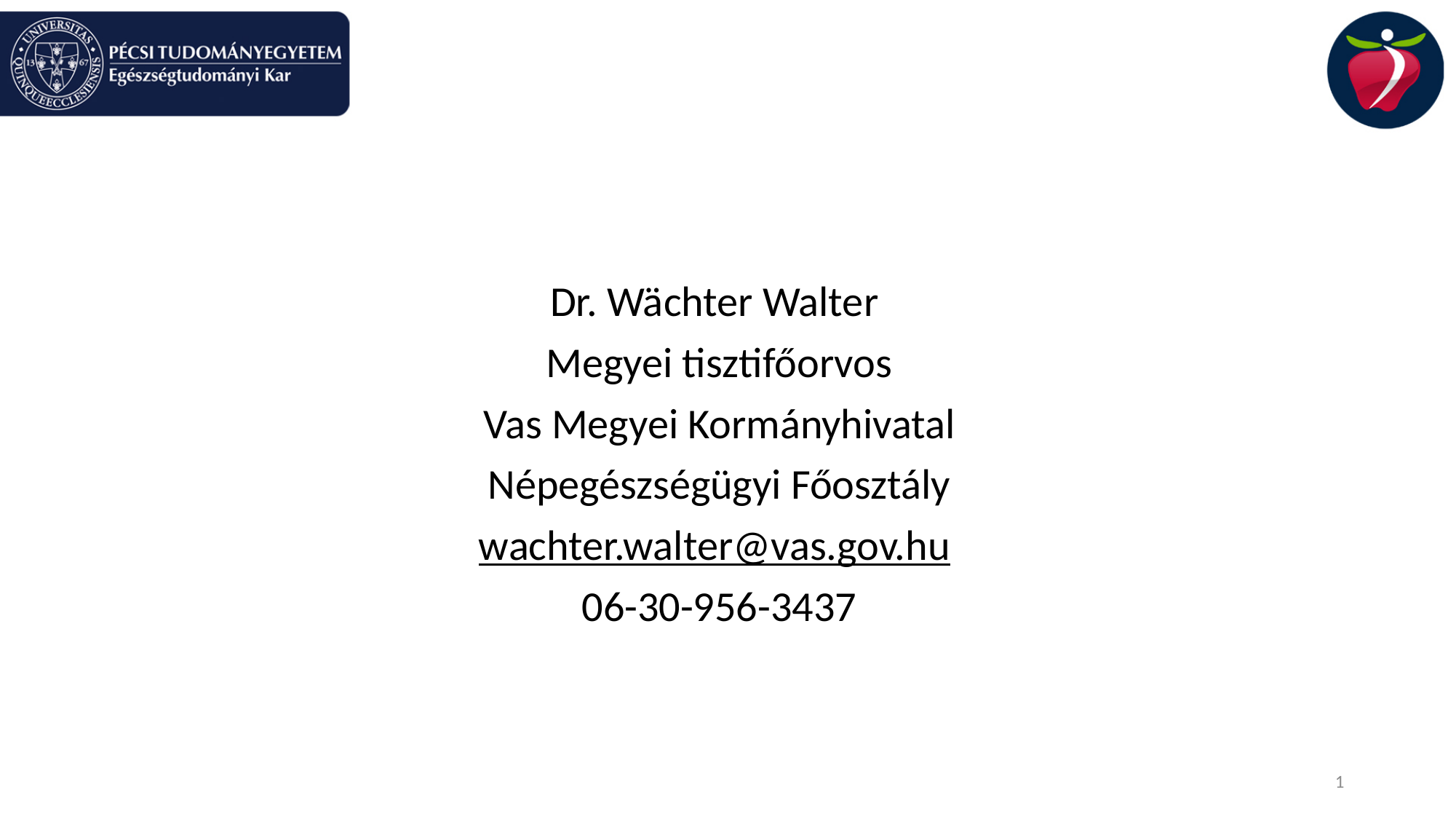

Dr. Wächter Walter
Megyei tisztifőorvos
Vas Megyei Kormányhivatal
Népegészségügyi Főosztály
wachter.walter@vas.gov.hu
06-30-956-3437
1